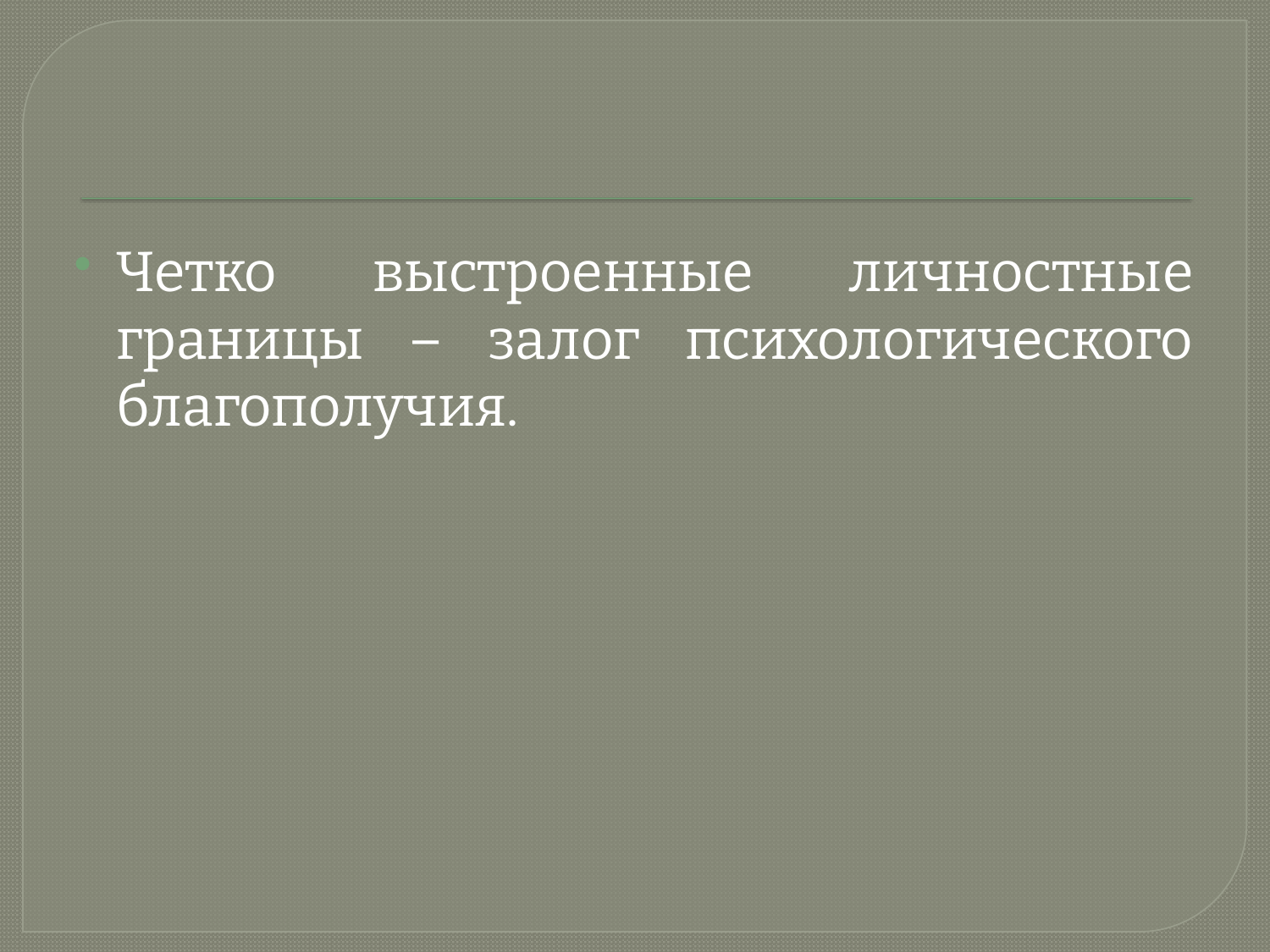

Четко выстроенные личностные границы – залог психологического благополучия.